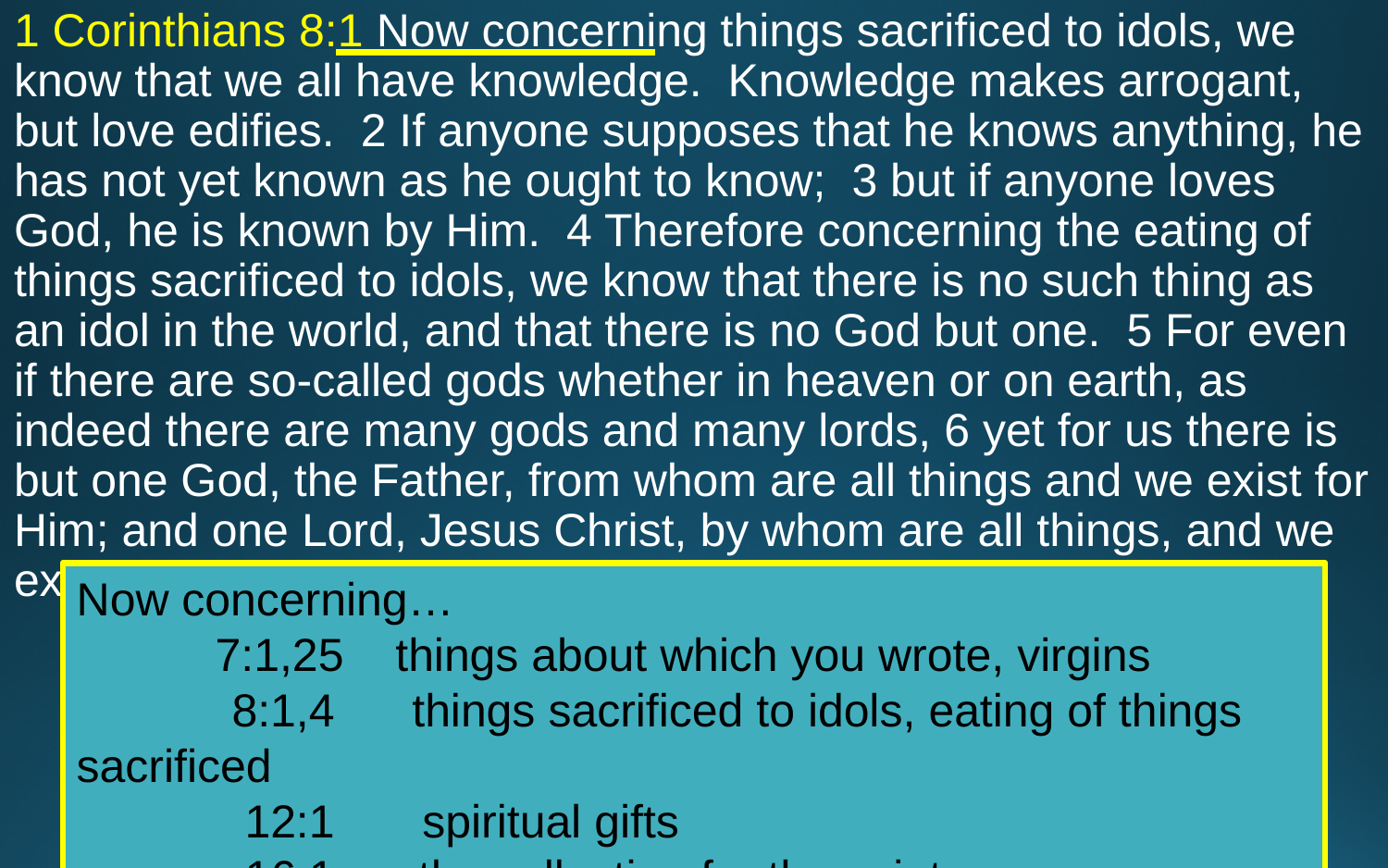

1 Corinthians 8:1 Now concerning things sacrificed to idols, we know that we all have knowledge.  Knowledge makes arrogant, but love edifies.  2 If anyone supposes that he knows anything, he has not yet known as he ought to know;  3 but if anyone loves God, he is known by Him.  4 Therefore concerning the eating of things sacrificed to idols, we know that there is no such thing as an idol in the world, and that there is no God but one.  5 For even if there are so-called gods whether in heaven or on earth, as indeed there are many gods and many lords, 6 yet for us there is but one God, the Father, from whom are all things and we exist for Him; and one Lord, Jesus Christ, by whom are all things, and we exist through him.
Now concerning…
	7:1,25    things about which you wrote, virgins
            8:1,4      things sacrificed to idols, eating of things sacrificed
             12:1       spiritual gifts
             16:1       the collection for the saints